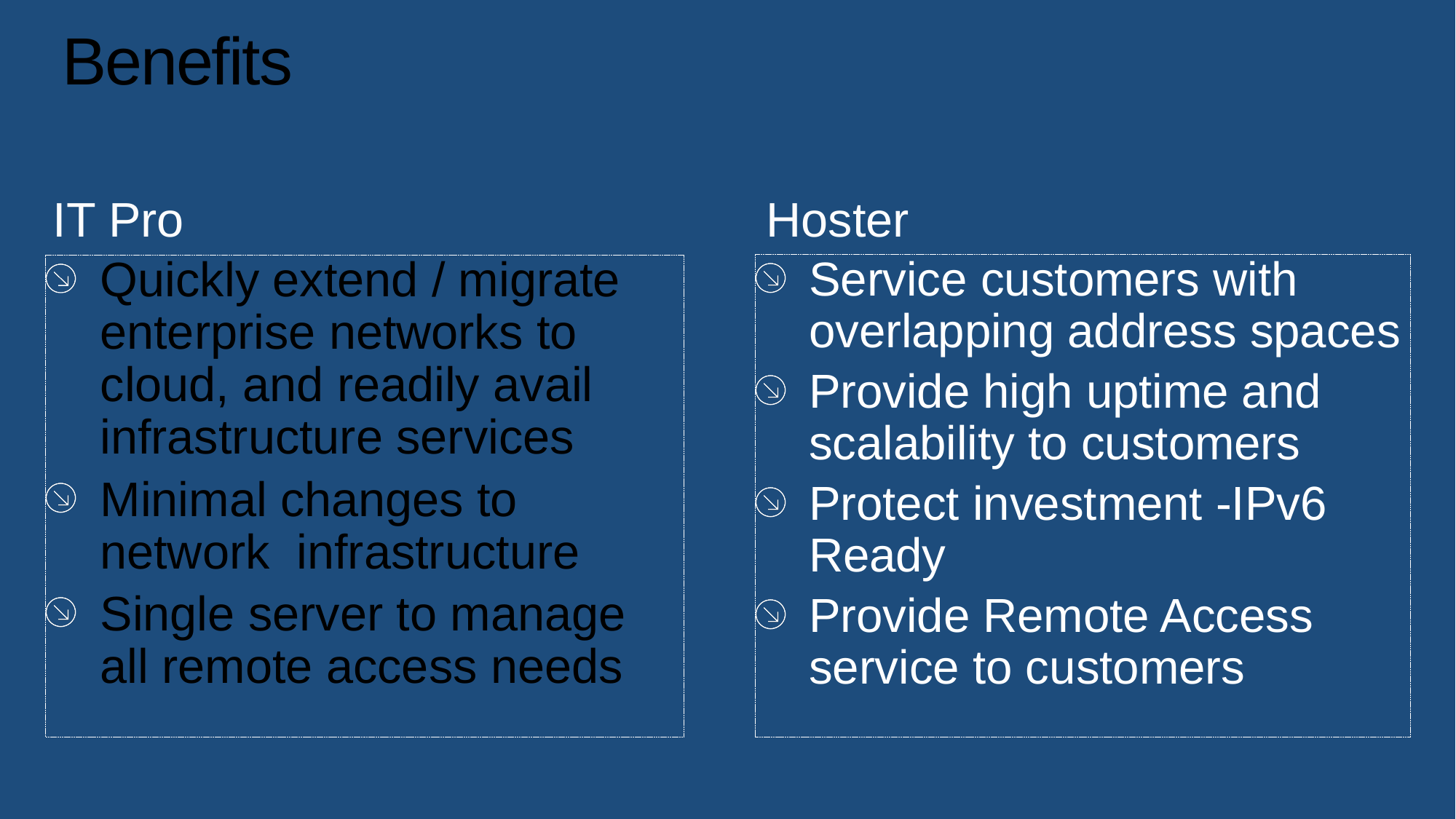

# Benefits
IT Pro
Hoster
Quickly extend / migrate enterprise networks to cloud, and readily avail infrastructure services
Minimal changes to network  infrastructure
Single server to manage all remote access needs

Service customers with overlapping address spaces
Provide high uptime and scalability to customers
Protect investment -IPv6 Ready
Provide Remote Access service to customers